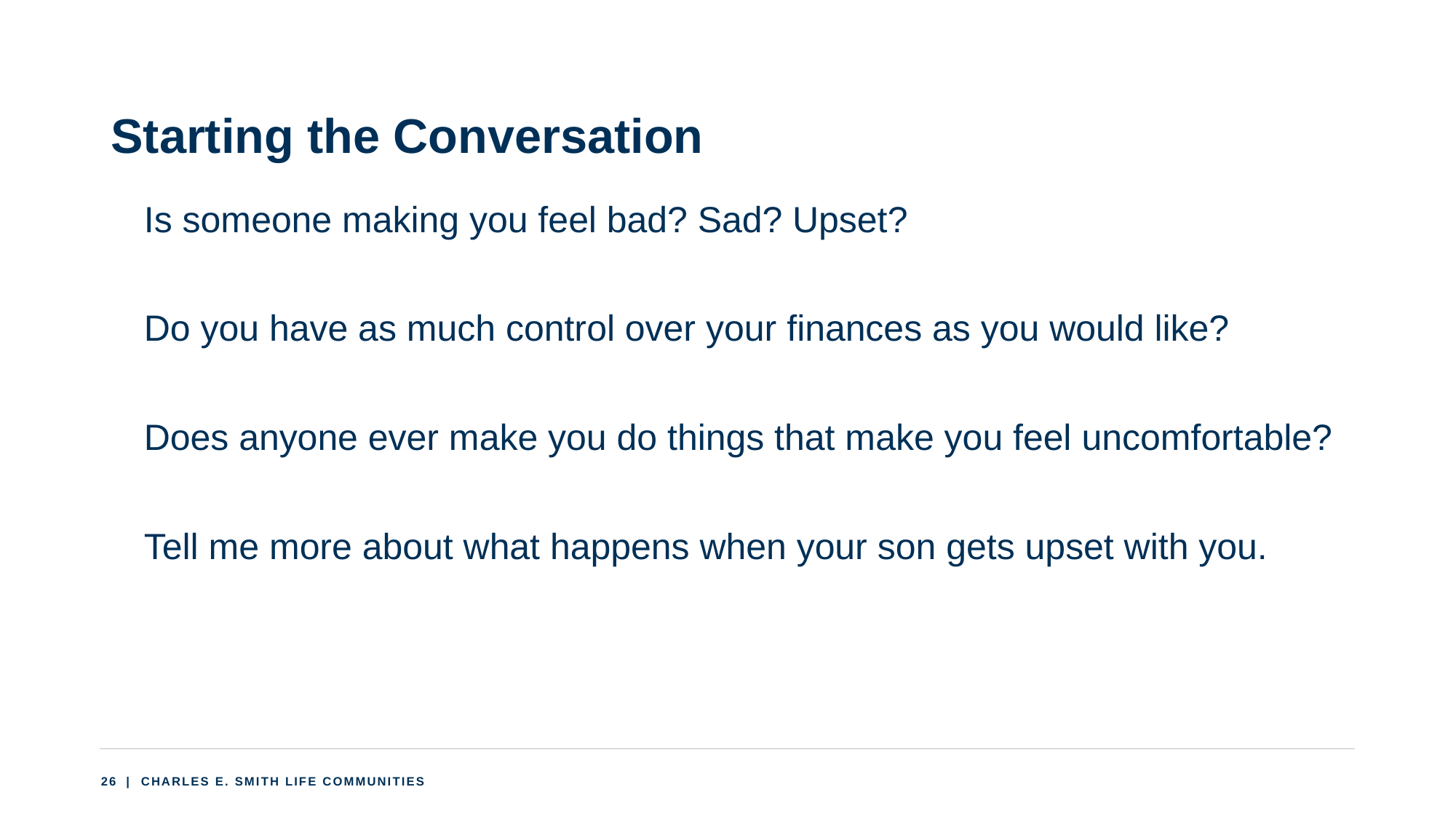

# Starting the Conversation
Is someone making you feel bad? Sad? Upset?

Do you have as much control over your finances as you would like?

Does anyone ever make you do things that make you feel uncomfortable?

Tell me more about what happens when your son gets upset with you.
26
   |  CHARLES E. SMITH LIFE COMMUNITIES